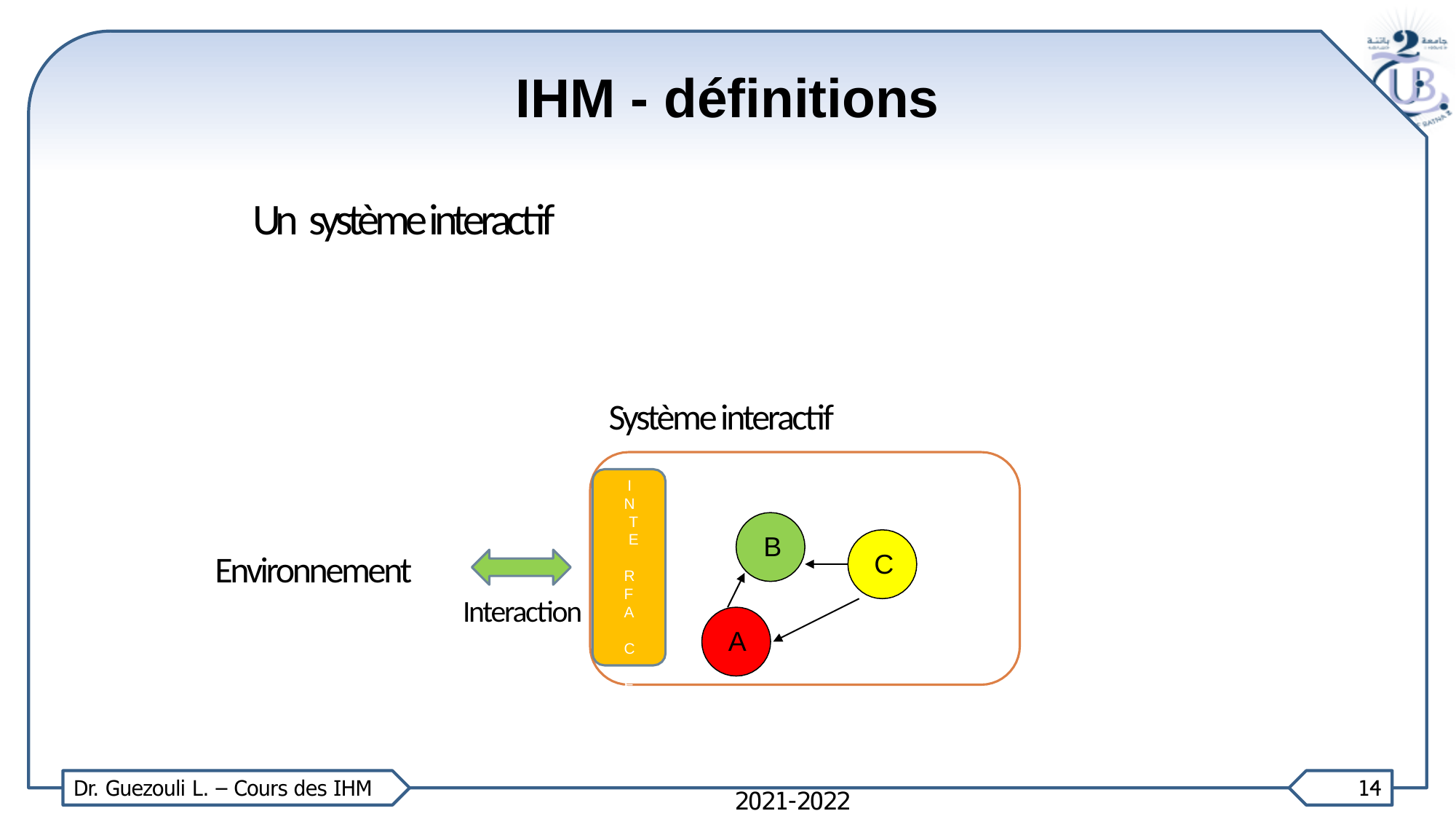

IHM - définitions
Un système interactif
Système interactif

I  N  T  E  R  F  A  C  E

B

Environnement
C

Interaction
A